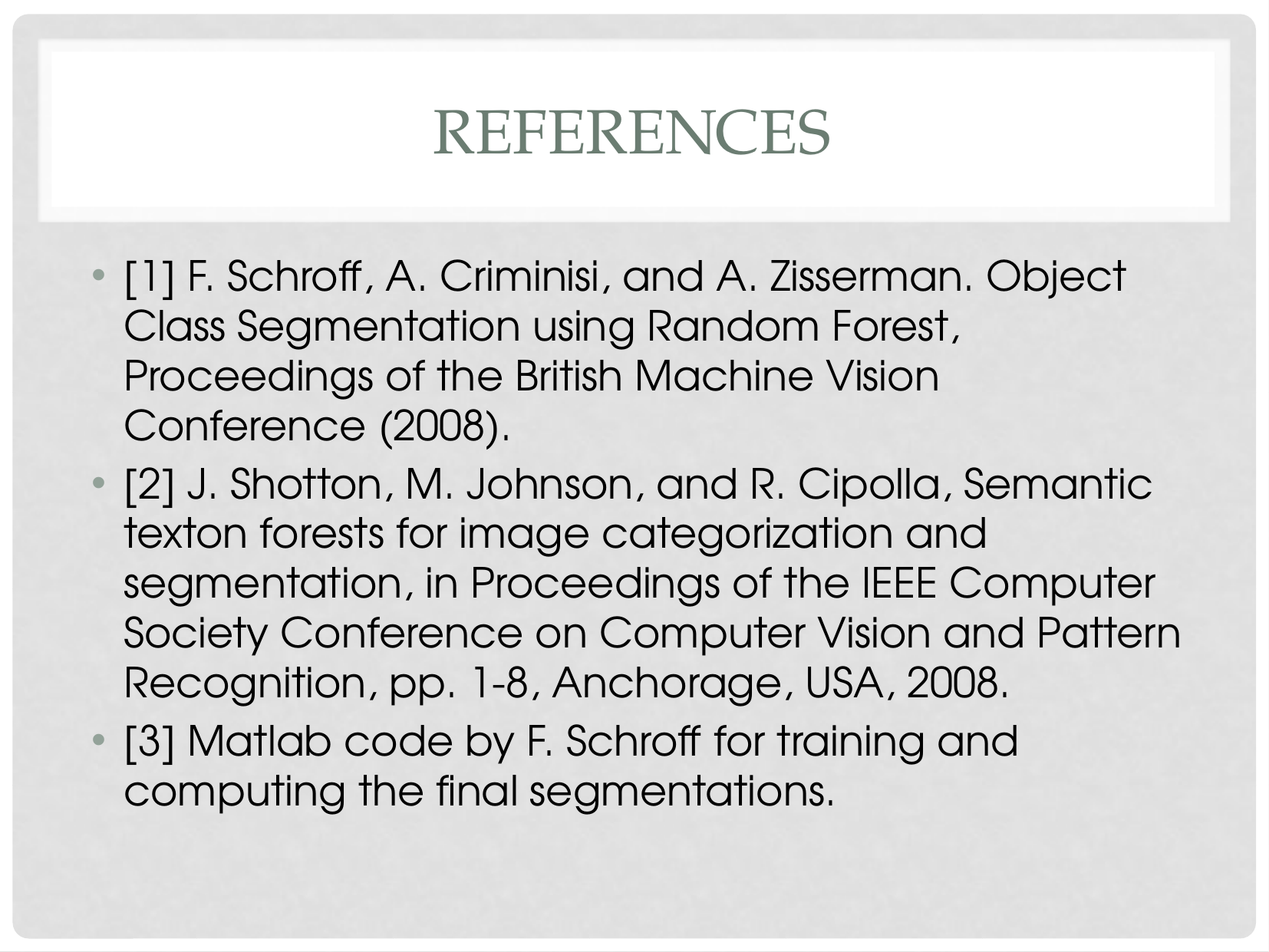

# references
[1] F. Schroff, A. Criminisi, and A. Zisserman. Object Class Segmentation using Random Forest, Proceedings of the British Machine Vision Conference (2008).
[2] J. Shotton, M. Johnson, and R. Cipolla, Semantic texton forests for image categorization and segmentation, in Proceedings of the IEEE Computer Society Conference on Computer Vision and Pattern Recognition, pp. 1-8, Anchorage, USA, 2008.
[3] Matlab code by F. Schroff for training and computing the final segmentations.